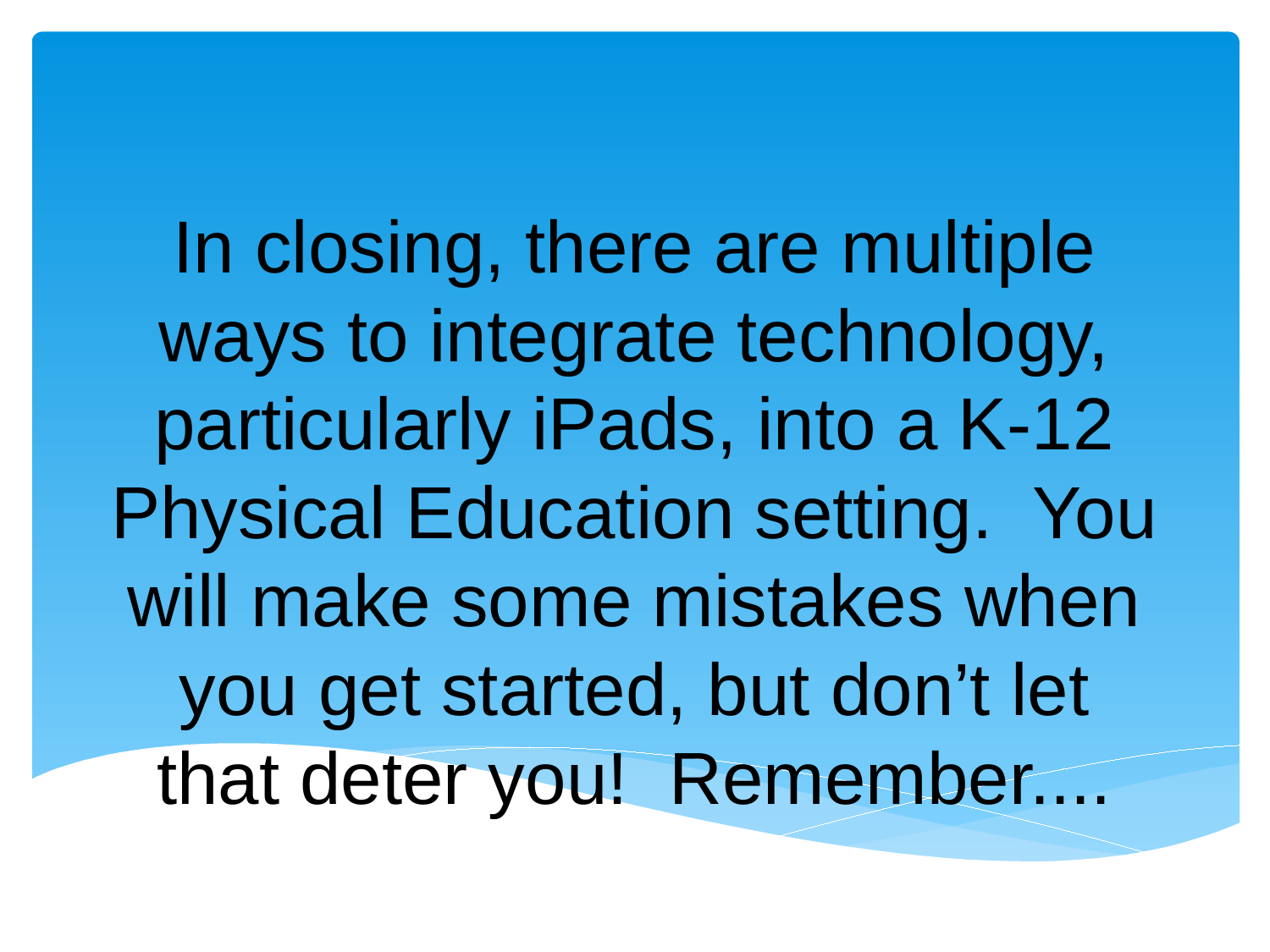

# In closing, there are multiple ways to integrate technology, particularly iPads, into a K-12 Physical Education setting.  You will make some mistakes when you get started, but don’t let that deter you!  Remember....